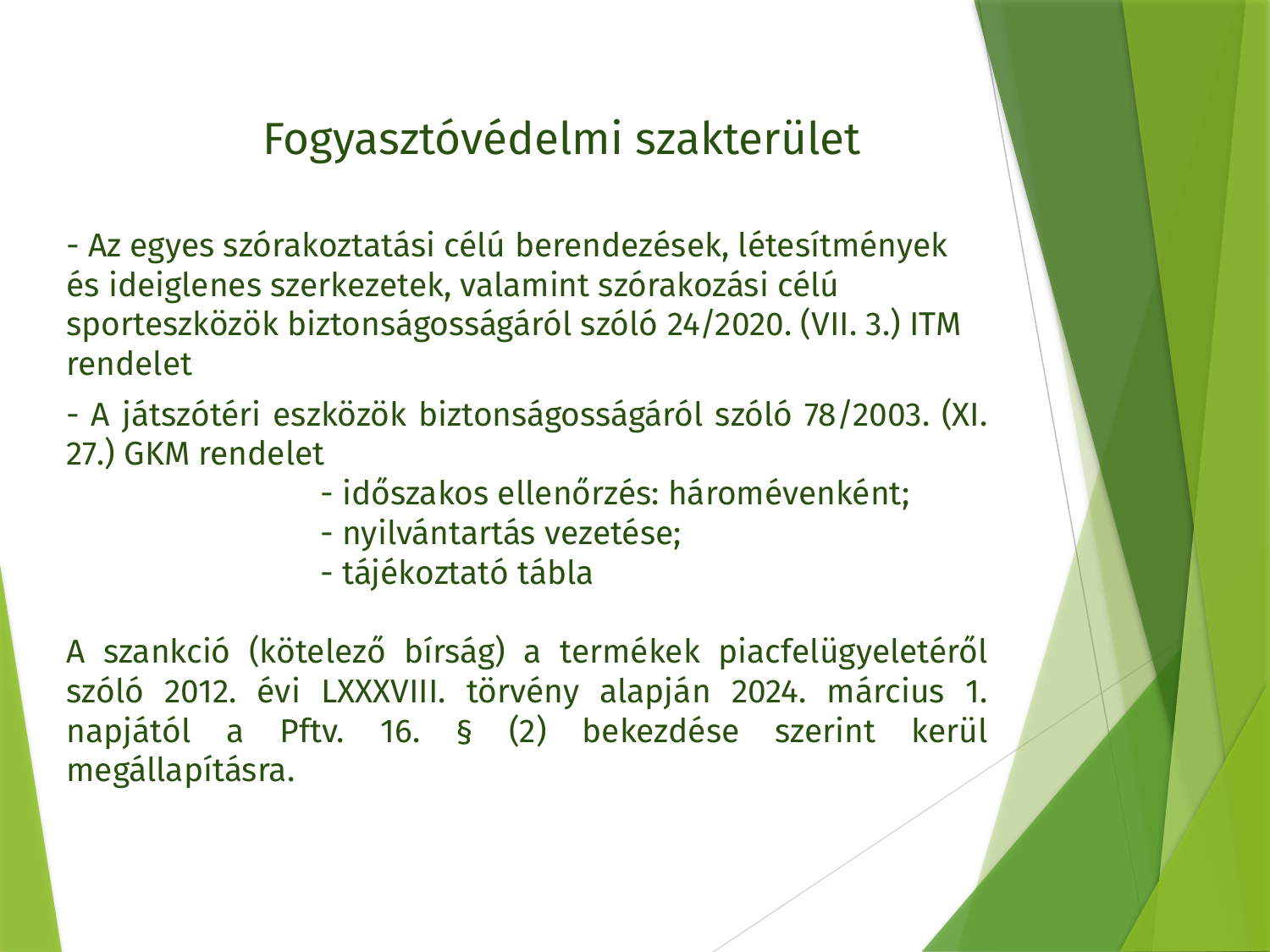

Fogyasztóvédelmi szakterület
- Az egyes szórakoztatási célú berendezések, létesítmények és ideiglenes szerkezetek, valamint szórakozási célú sporteszközök biztonságosságáról szóló 24/2020. (VII. 3.) ITM rendelet
- A játszótéri eszközök biztonságosságáról szóló 78/2003. (XI. 27.) GKM rendelet
		- időszakos ellenőrzés: háromévenként;
		- nyilvántartás vezetése;
		- tájékoztató tábla

A szankció (kötelező bírság) a termékek piacfelügyeletéről szóló 2012. évi LXXXVIII. törvény alapján 2024. március 1. napjától a Pftv. 16. § (2) bekezdése szerint kerül megállapításra.